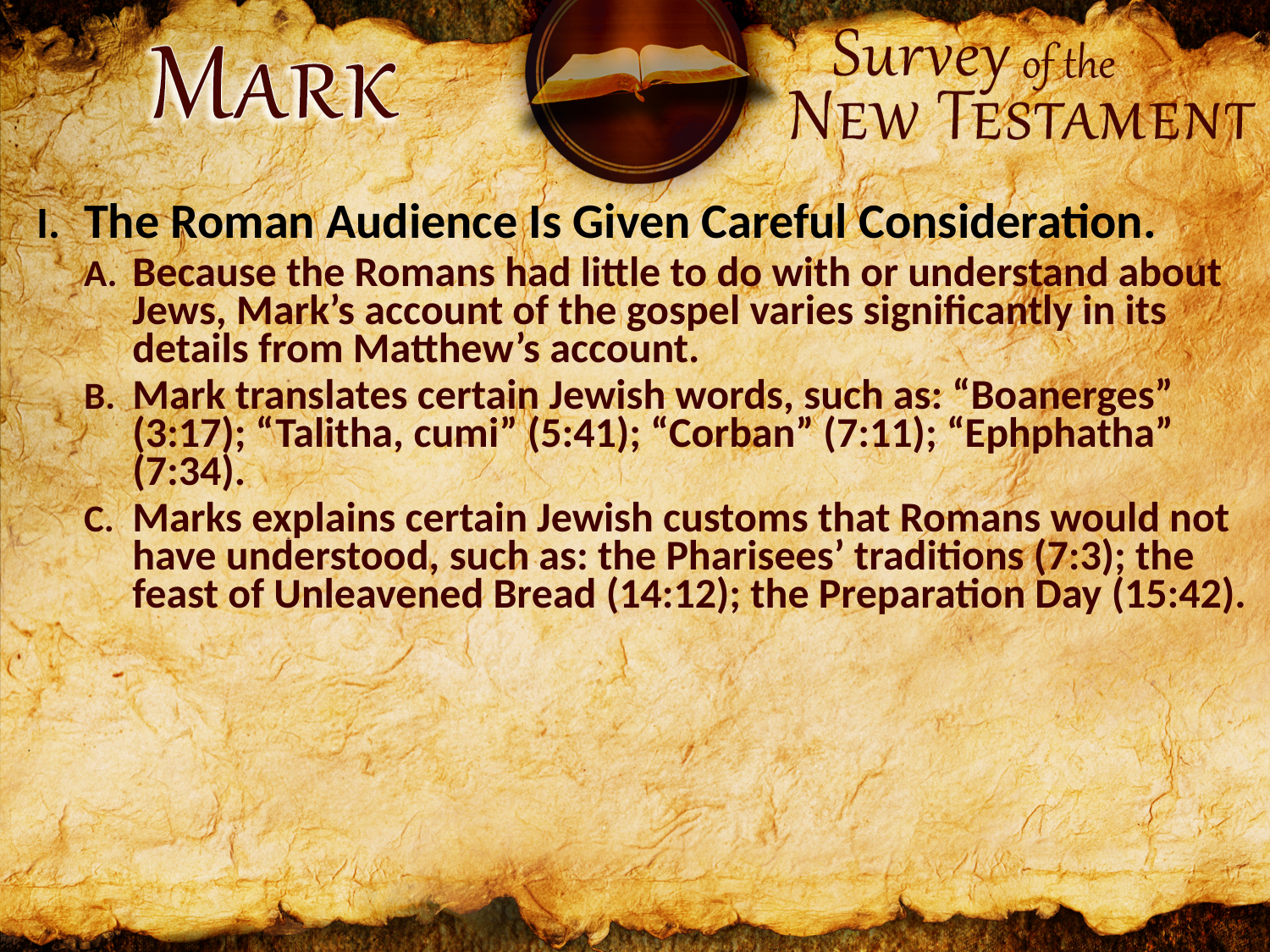

The Roman Audience Is Given Careful Consideration.
Because the Romans had little to do with or understand about Jews, Mark’s account of the gospel varies significantly in its details from Matthew’s account.
Mark translates certain Jewish words, such as: “Boanerges” (3:17); “Talitha, cumi” (5:41); “Corban” (7:11); “Ephphatha” (7:34).
Marks explains certain Jewish customs that Romans would not have understood, such as: the Pharisees’ traditions (7:3); the feast of Unleavened Bread (14:12); the Preparation Day (15:42).